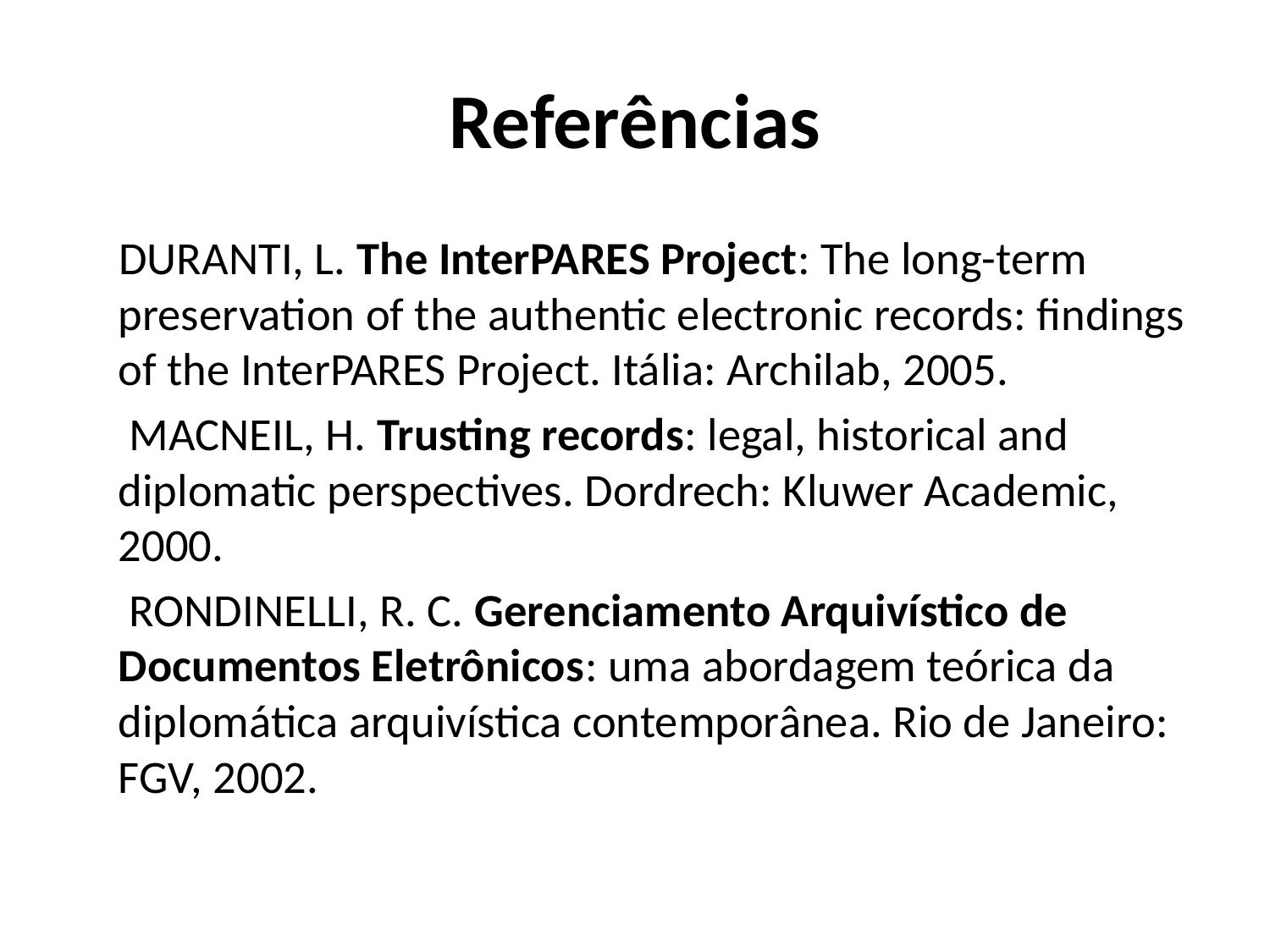

# Referências
    DURANTI, L. The InterPARES Project: The long-term preservation of the authentic electronic records: findings of the InterPARES Project. Itália: Archilab, 2005.
     MACNEIL, H. Trusting records: legal, historical and diplomatic perspectives. Dordrech: Kluwer Academic, 2000.
     RONDINELLI, R. C. Gerenciamento Arquivístico de Documentos Eletrônicos: uma abordagem teórica da diplomática arquivística contemporânea. Rio de Janeiro: FGV, 2002.